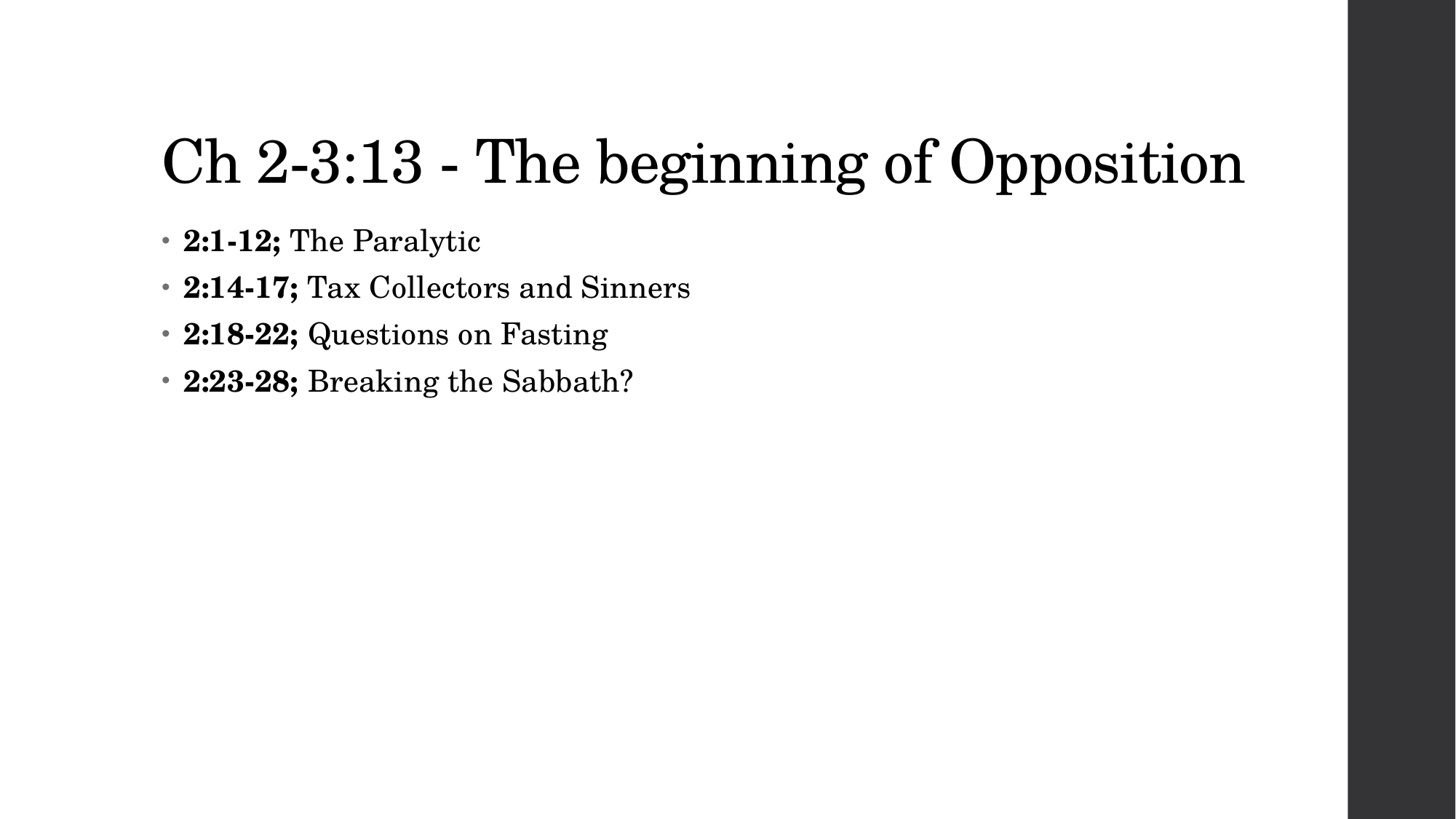

# Ch 2-3:13 - The beginning of Opposition
2:1-12; The Paralytic
2:14-17; Tax Collectors and Sinners
2:18-22; Questions on Fasting
2:23-28; Breaking the Sabbath?